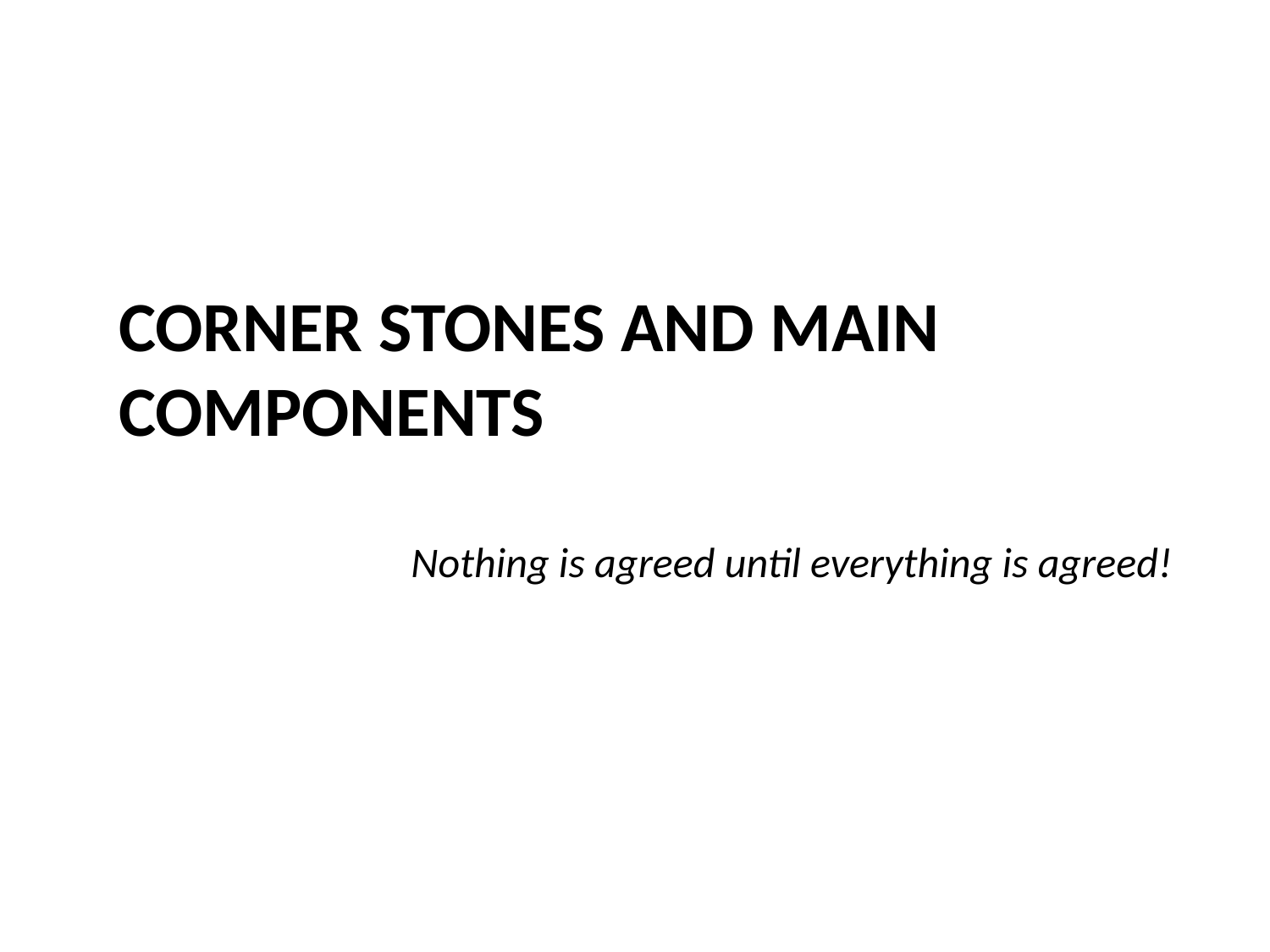

# Corner Stones and Main Components
Nothing is agreed until everything is agreed!